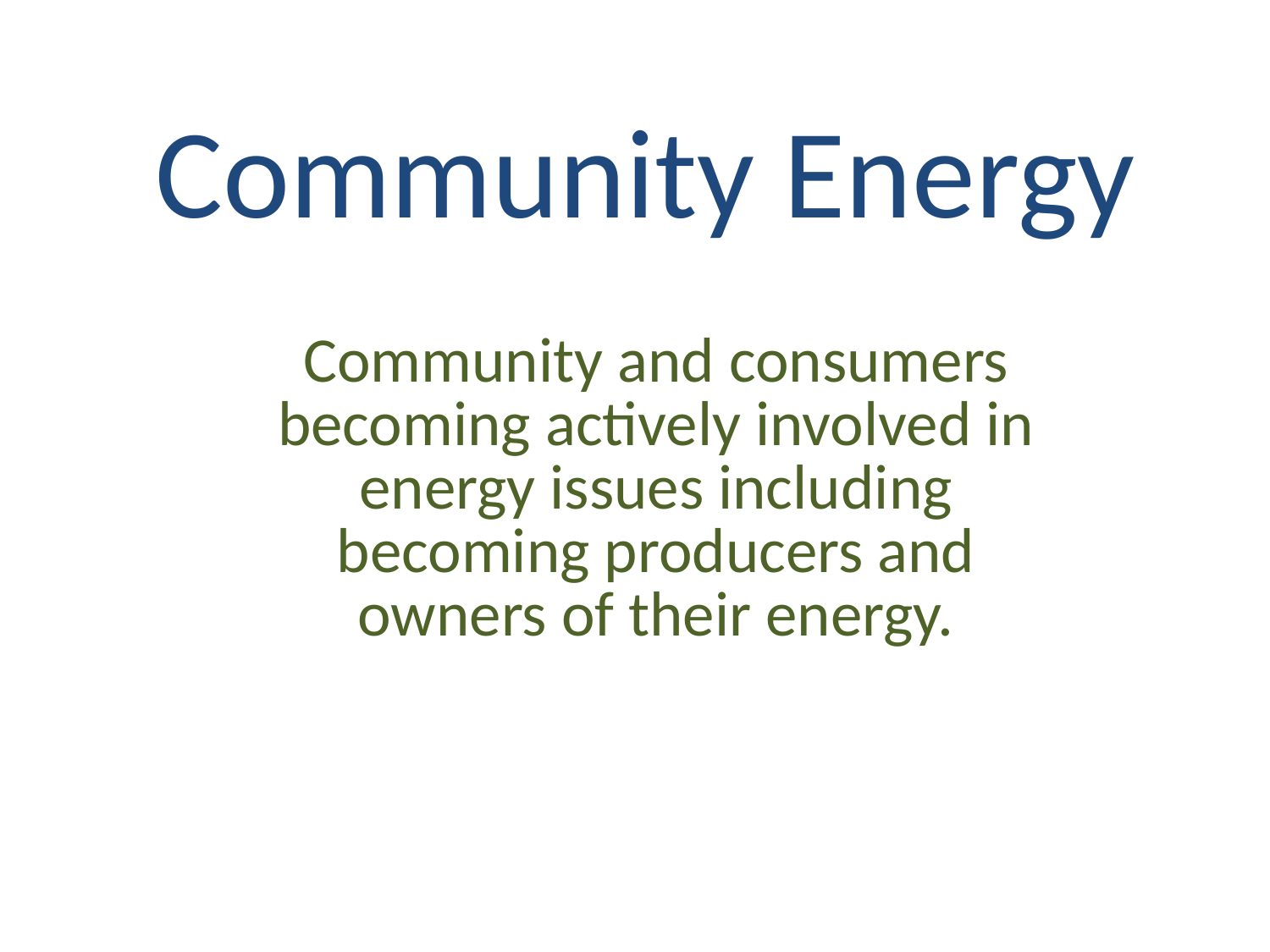

# Community Energy
Community and consumers becoming actively involved in energy issues including becoming producers and owners of their energy.